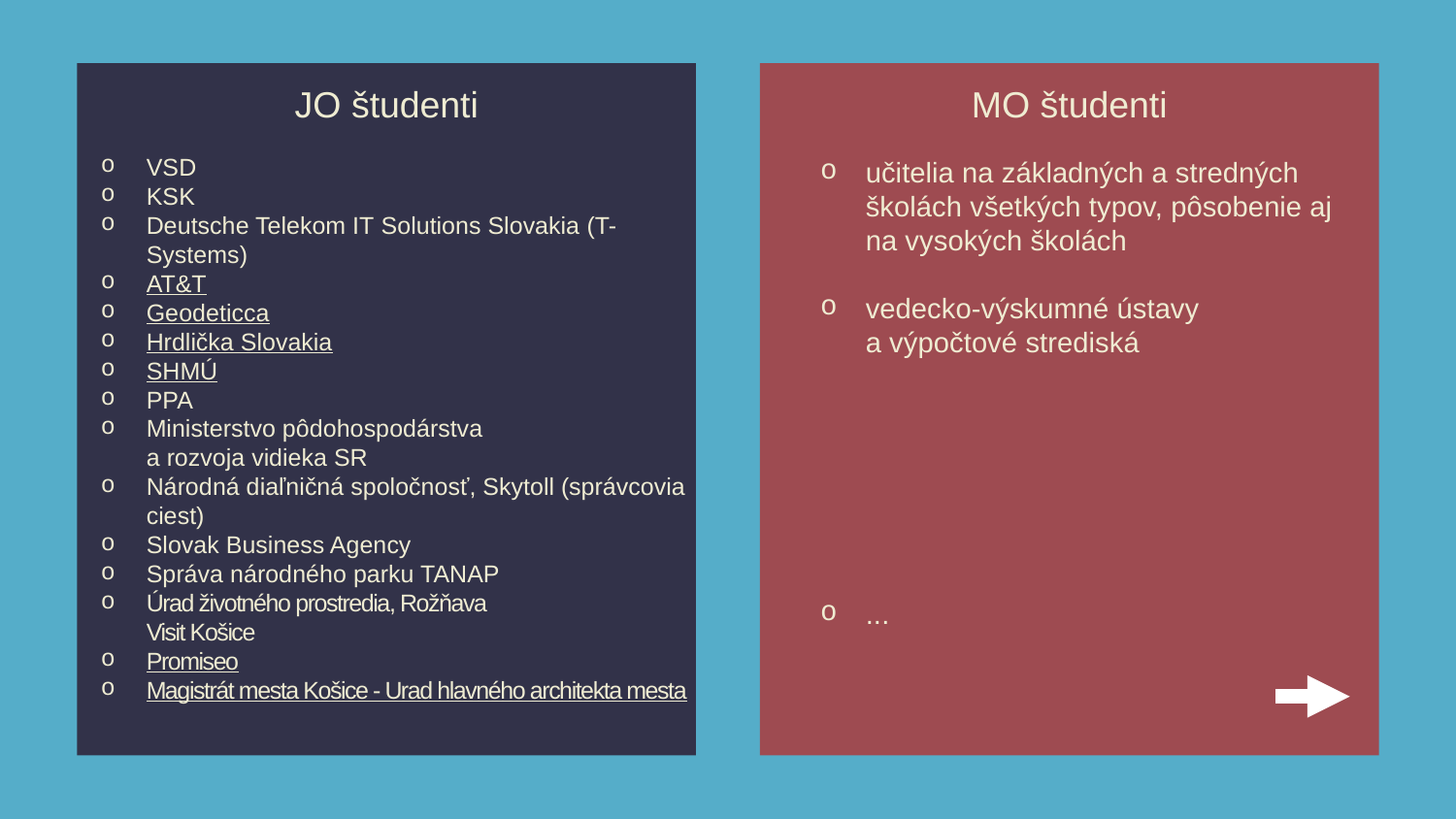

# JO študenti
MO študenti

VSD
KSK
Deutsche Telekom IT Solutions Slovakia (T-Systems)
AT&T
Geodeticca
Hrdlička Slovakia
SHMÚ
PPA
Ministerstvo pôdohospodárstva
a rozvoja vidieka SR
Národná diaľničná spoločnosť, Skytoll (správcovia ciest)
Slovak Business Agency
Správa národného parku TANAP
Úrad životného prostredia, Rožňava
Visit Košice
Promiseo
Magistrát mesta Košice - Urad hlavného architekta mesta
učitelia na základných a stredných školách všetkých typov, pôsobenie aj na vysokých školách

vedecko-výskumné ústavy
a výpočtové strediská

...